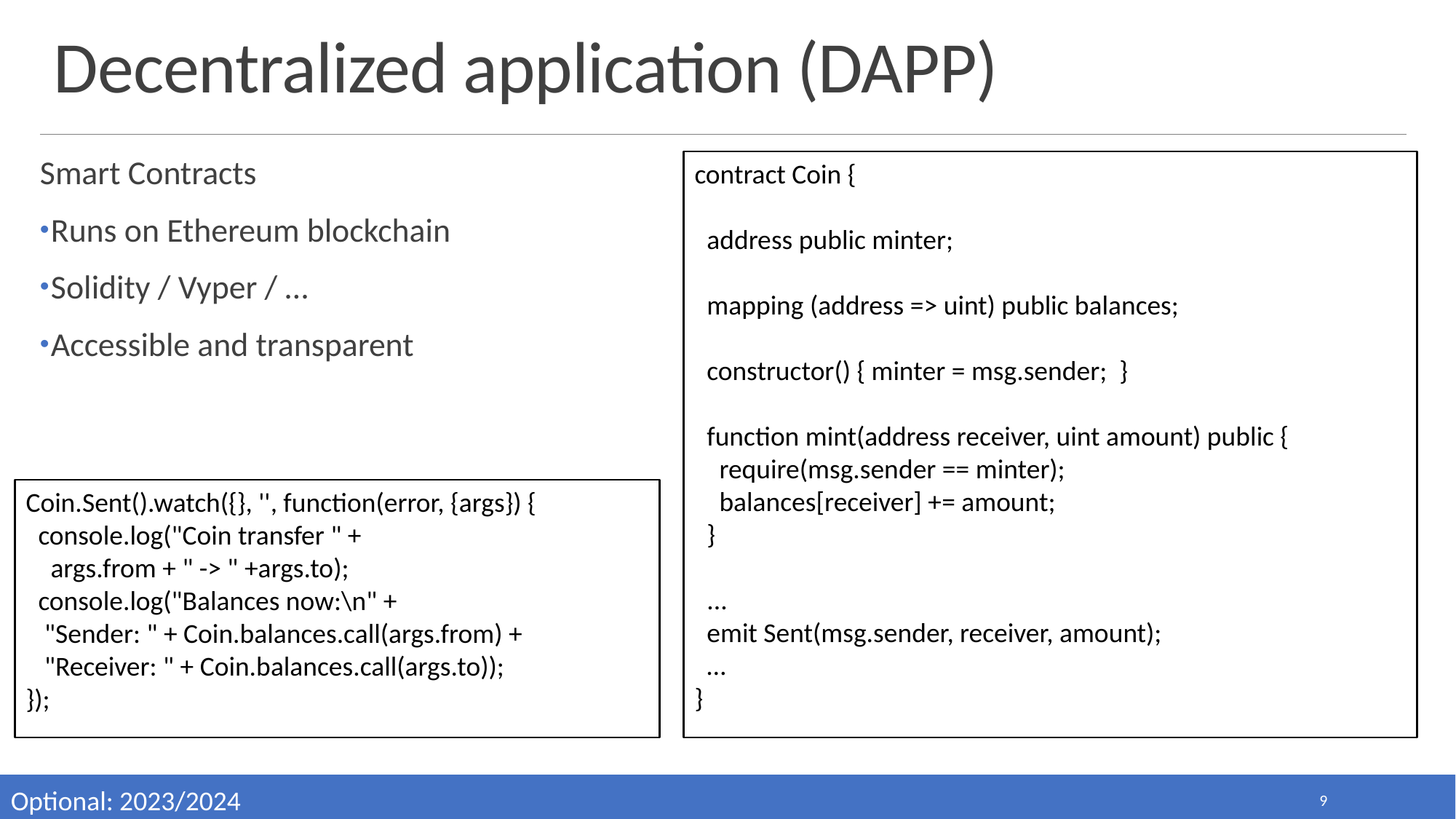

# Decentralized application (DAPP)
Smart Contracts
Runs on Ethereum blockchain
Solidity / Vyper / …
Accessible and transparent

contract Coin {

  address public minter;

  mapping (address => uint) public balances;

  constructor() { minter = msg.sender;  }

  function mint(address receiver, uint amount) public {
    require(msg.sender == minter);
    balances[receiver] += amount;
  }

  ...
  emit Sent(msg.sender, receiver, amount);
  …
}
Coin.Sent().watch({}, '', function(error, {args}) {
  console.log("Coin transfer " +
    args.from + " -> " +args.to);
  console.log("Balances now:\n" +
   "Sender: " + Coin.balances.call(args.from) +
   "Receiver: " + Coin.balances.call(args.to));
});
Optional: 2023/2024
9